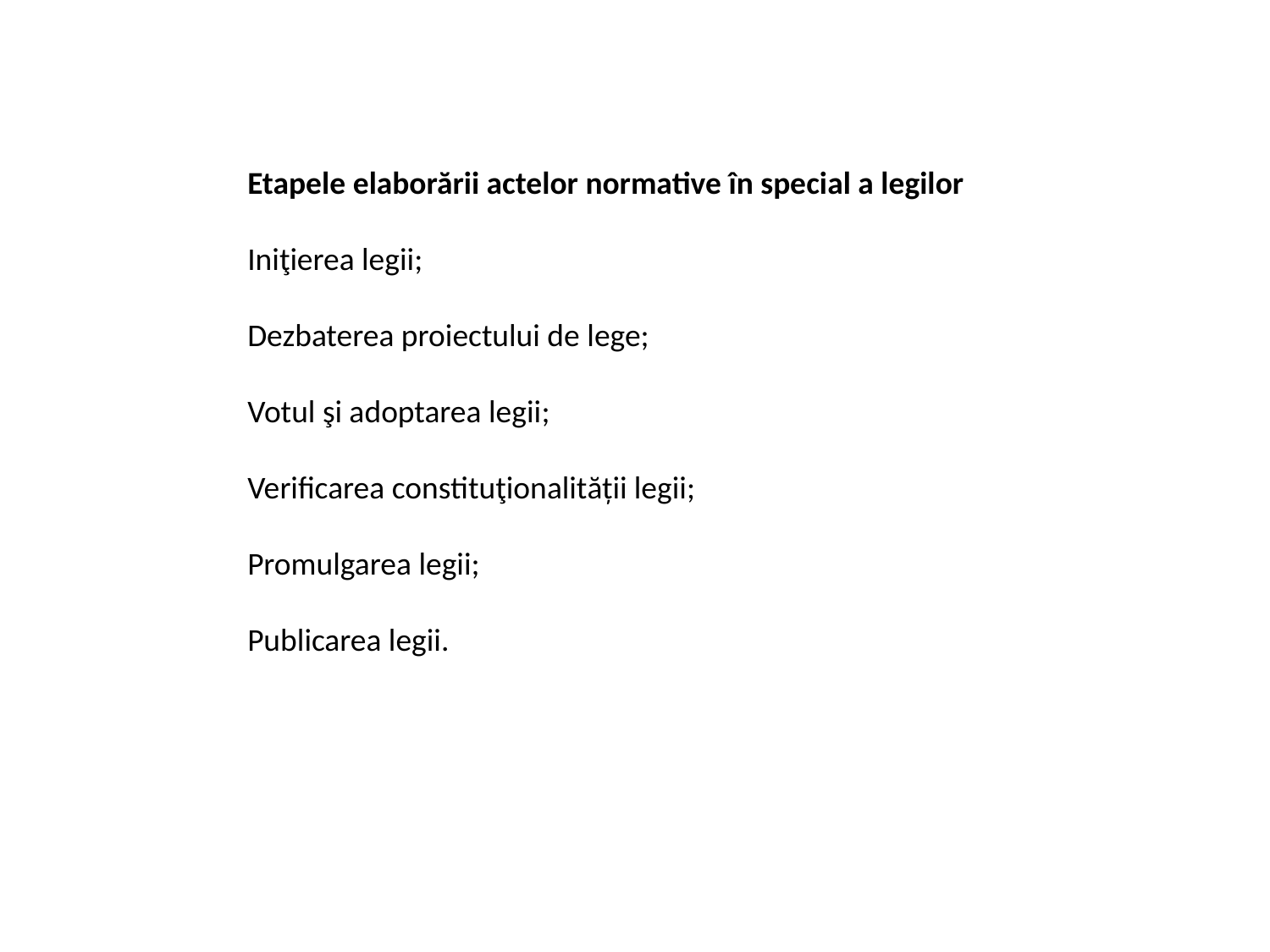

Etapele elaborării actelor normative în special a legilor

Iniţierea legii;

Dezbaterea proiectului de lege;

Votul şi adoptarea legii;

Verificarea constituţionalităţii legii;

Promulgarea legii;

Publicarea legii.